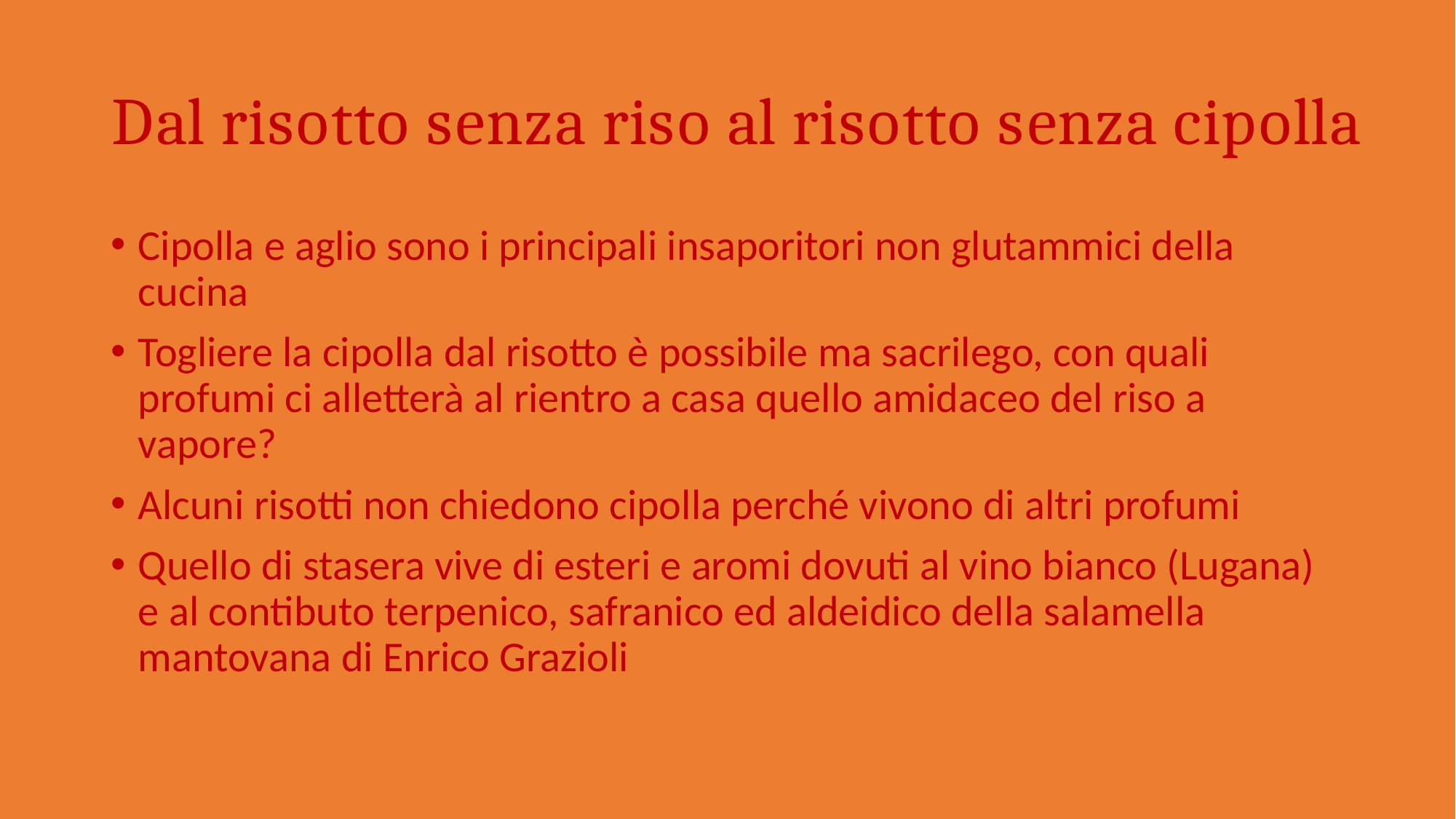

# Dal risotto senza riso al risotto senza cipolla
Cipolla e aglio sono i principali insaporitori non glutammici della cucina
Togliere la cipolla dal risotto è possibile ma sacrilego, con quali profumi ci alletterà al rientro a casa quello amidaceo del riso a vapore?
Alcuni risotti non chiedono cipolla perché vivono di altri profumi
Quello di stasera vive di esteri e aromi dovuti al vino bianco (Lugana) e al contibuto terpenico, safranico ed aldeidico della salamella mantovana di Enrico Grazioli